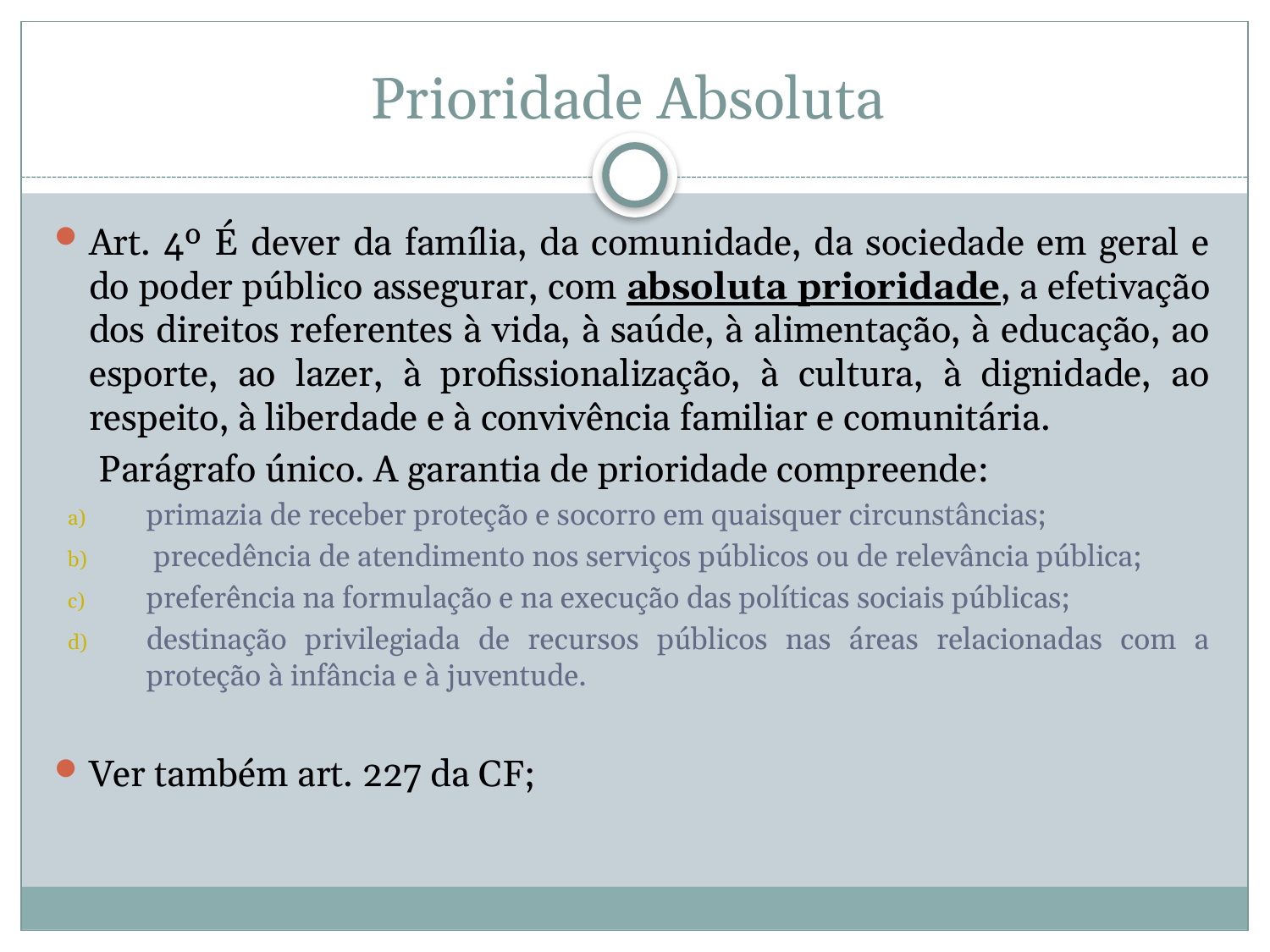

# Prioridade Absoluta
Art. 4º É dever da família, da comunidade, da sociedade em geral e do poder público assegurar, com absoluta prioridade, a efetivação dos direitos referentes à vida, à saúde, à alimentação, à educação, ao esporte, ao lazer, à profissionalização, à cultura, à dignidade, ao respeito, à liberdade e à convivência familiar e comunitária.
     Parágrafo único. A garantia de prioridade compreende:
primazia de receber proteção e socorro em quaisquer circunstâncias;
 precedência de atendimento nos serviços públicos ou de relevância pública;
preferência na formulação e na execução das políticas sociais públicas;
destinação privilegiada de recursos públicos nas áreas relacionadas com a proteção à infância e à juventude.

Ver também art. 227 da CF;